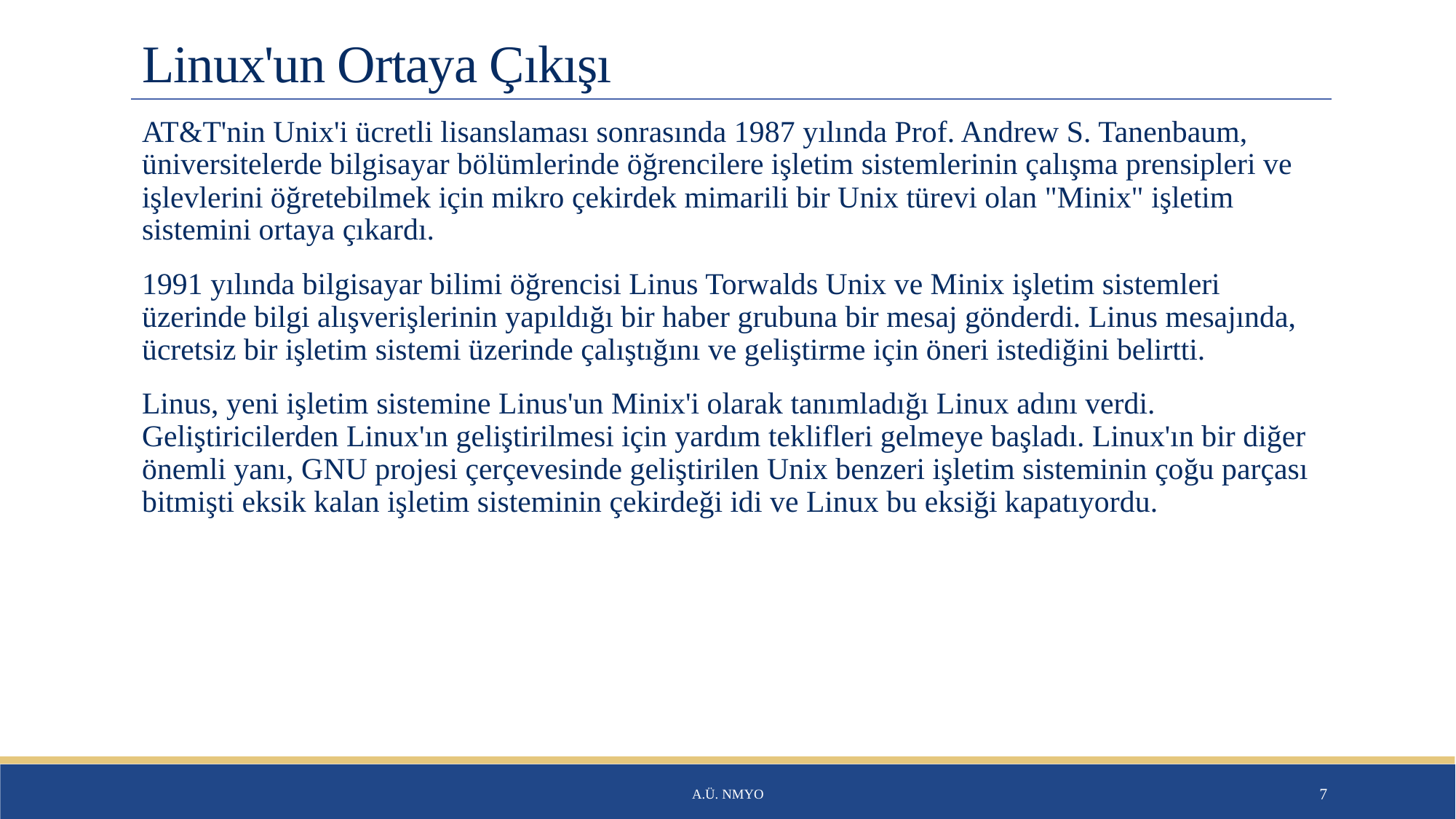

# Linux'un Ortaya Çıkışı
AT&T'nin Unix'i ücretli lisanslaması sonrasında 1987 yılında Prof. Andrew S. Tanenbaum, üniversitelerde bilgisayar bölümlerinde öğrencilere işletim sistemlerinin çalışma prensipleri ve işlevlerini öğretebilmek için mikro çekirdek mimarili bir Unix türevi olan "Minix" işletim sistemini ortaya çıkardı.
1991 yılında bilgisayar bilimi öğrencisi Linus Torwalds Unix ve Minix işletim sistemleri üzerinde bilgi alışverişlerinin yapıldığı bir haber grubuna bir mesaj gönderdi. Linus mesajında, ücretsiz bir işletim sistemi üzerinde çalıştığını ve geliştirme için öneri istediğini belirtti.
Linus, yeni işletim sistemine Linus'un Minix'i olarak tanımladığı Linux adını verdi. Geliştiricilerden Linux'ın geliştirilmesi için yardım teklifleri gelmeye başladı. Linux'ın bir diğer önemli yanı, GNU projesi çerçevesinde geliştirilen Unix benzeri işletim sisteminin çoğu parçası bitmişti eksik kalan işletim sisteminin çekirdeği idi ve Linux bu eksiği kapatıyordu.
A.Ü. NMYO
7